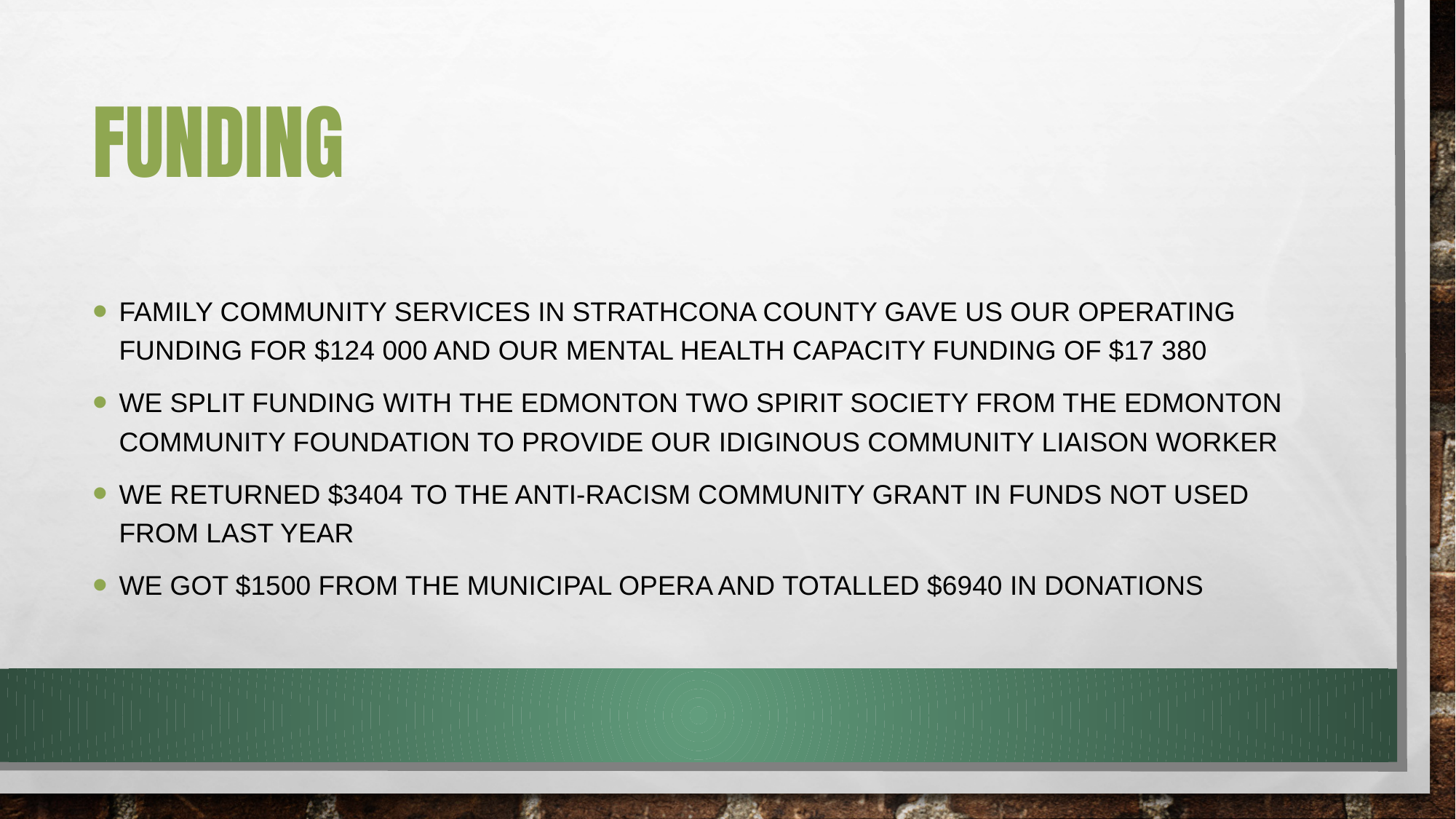

# Funding
Family Community Services in Strathcona County gave us our operating funding for $124 000 and our mental health capacity funding of $17 380
We split funding With the Edmonton Two spirit society from the Edmonton community foundation to provide our idiginous community liaison worker
We returned $3404 to the Anti-Racism community grant in funds not used from last year
We got $1500 from the Municipal Opera and totalled $6940 in Donations